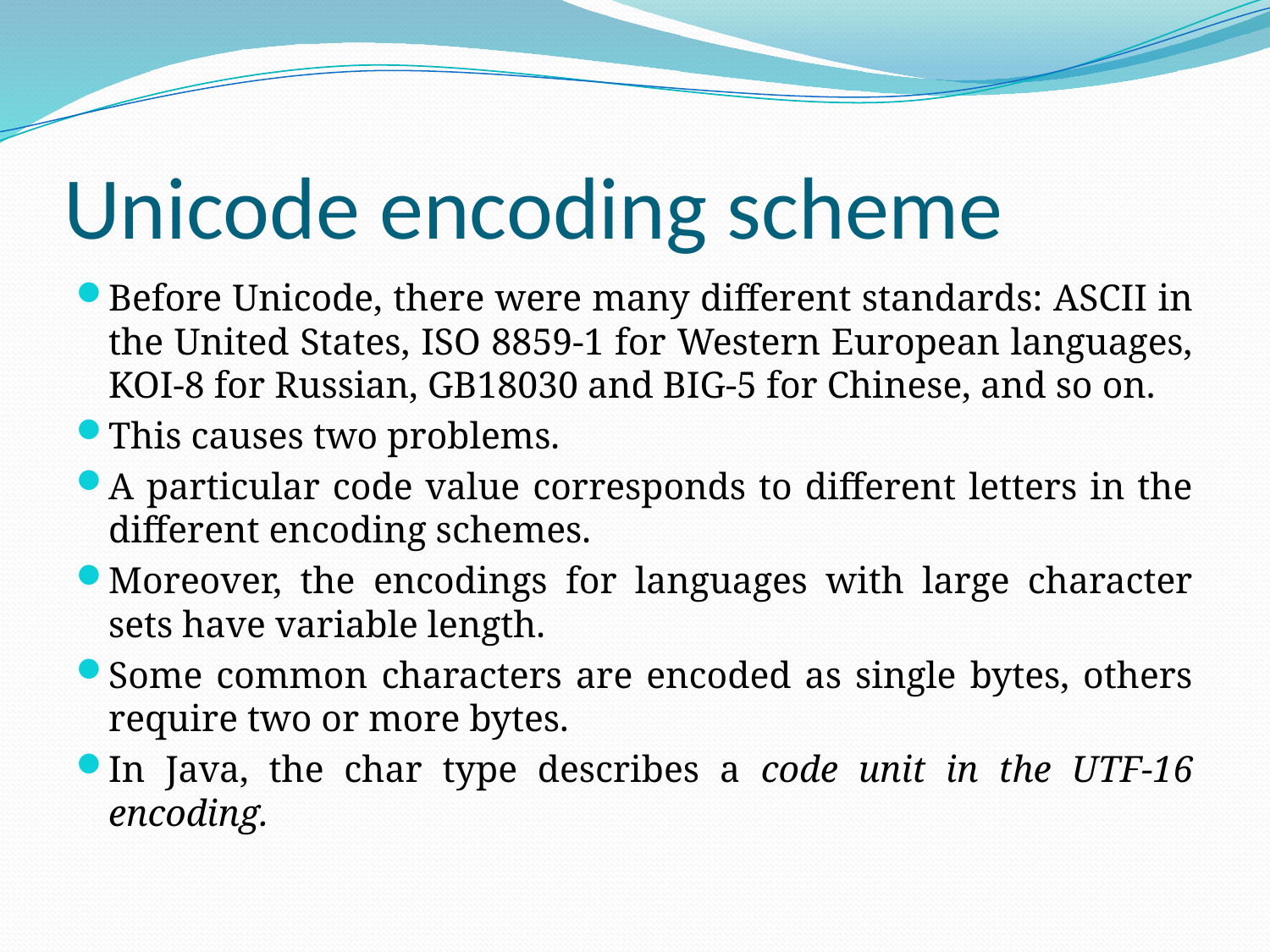

# Unicode encoding scheme
Before Unicode, there were many different standards: ASCII in the United States, ISO 8859-1 for Western European languages, KOI-8 for Russian, GB18030 and BIG-5 for Chinese, and so on.
This causes two problems.
A particular code value corresponds to different letters in the different encoding schemes.
Moreover, the encodings for languages with large character sets have variable length.
Some common characters are encoded as single bytes, others require two or more bytes.
In Java, the char type describes a code unit in the UTF-16 encoding.